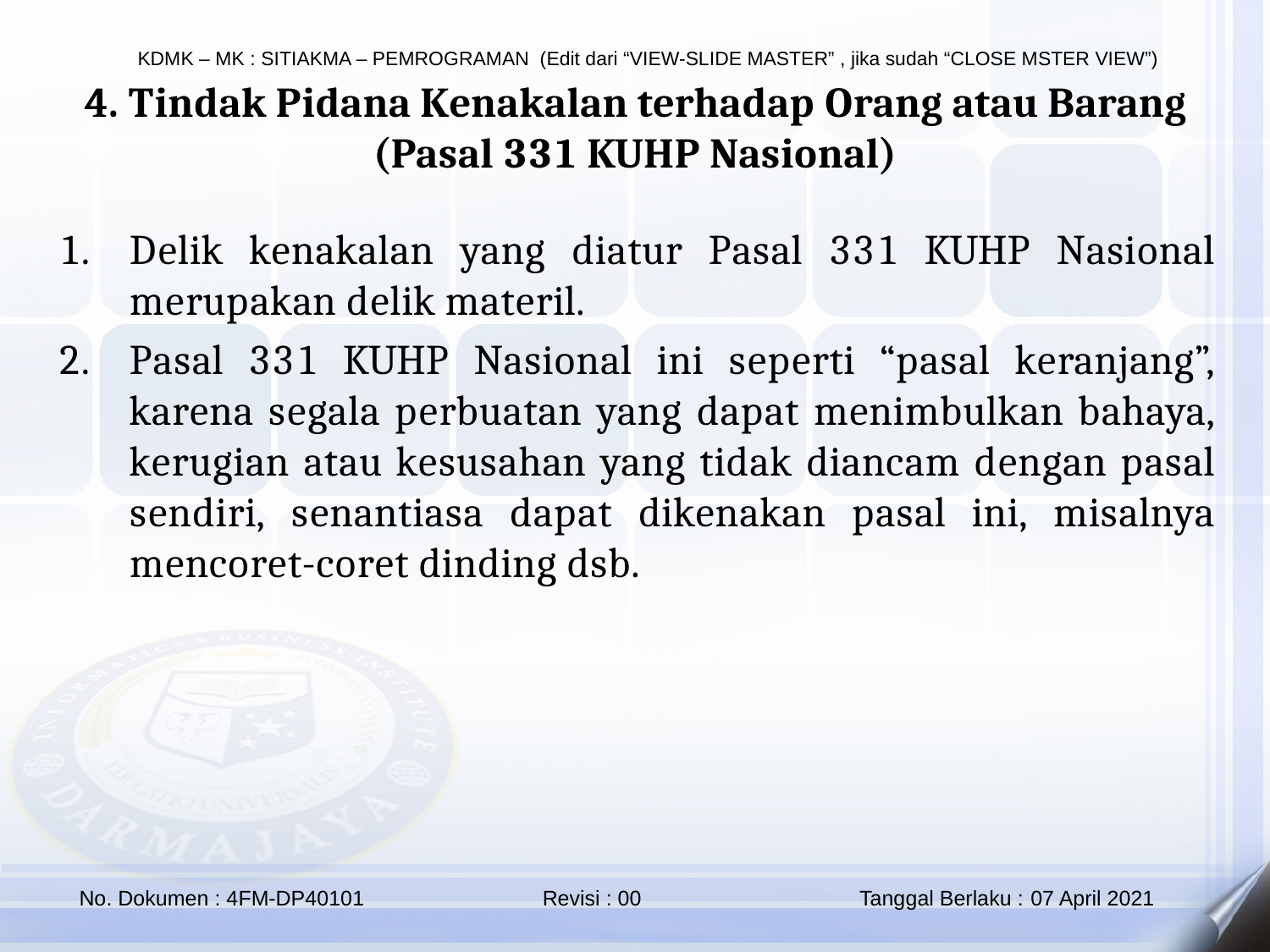

4. Tindak Pidana Kenakalan terhadap Orang atau Barang
(Pasal 331 KUHP Nasional)
Delik kenakalan yang diatur Pasal 331 KUHP Nasional merupakan delik materil.
Pasal 331 KUHP Nasional ini seperti “pasal keranjang”, karena segala perbuatan yang dapat menimbulkan bahaya, kerugian atau kesusahan yang tidak diancam dengan pasal sendiri, senantiasa dapat dikenakan pasal ini, misalnya mencoret-coret dinding dsb.